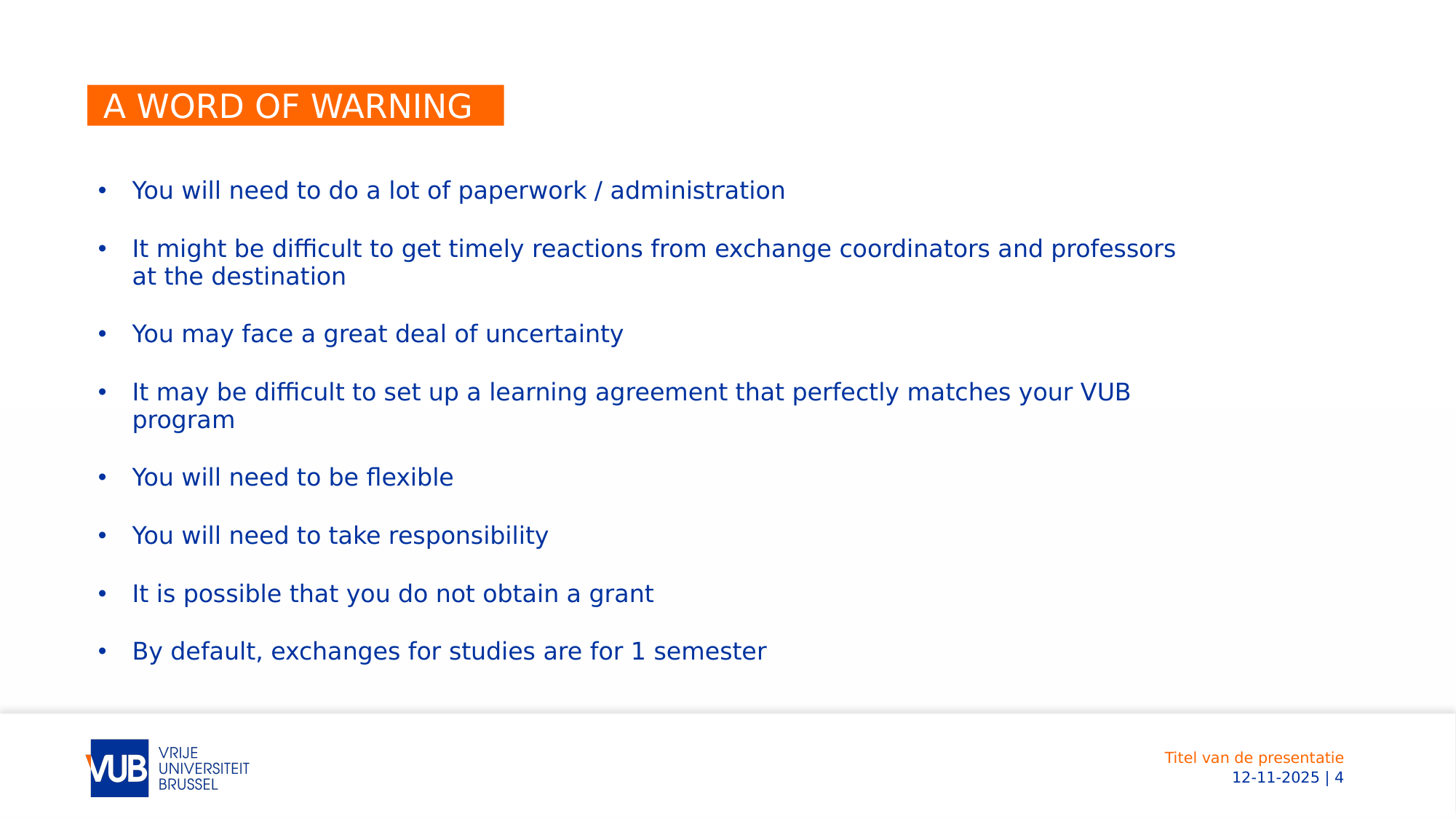

# A word of warning
You will need to do a lot of paperwork / administration
It might be difficult to get timely reactions from exchange coordinators and professors at the destination
You may face a great deal of uncertainty
It may be difficult to set up a learning agreement that perfectly matches your VUB program
You will need to be flexible
You will need to take responsibility
It is possible that you do not obtain a grant
By default, exchanges for studies are for 1 semester

Titel van de presentatie
 12-11-2025 | 4